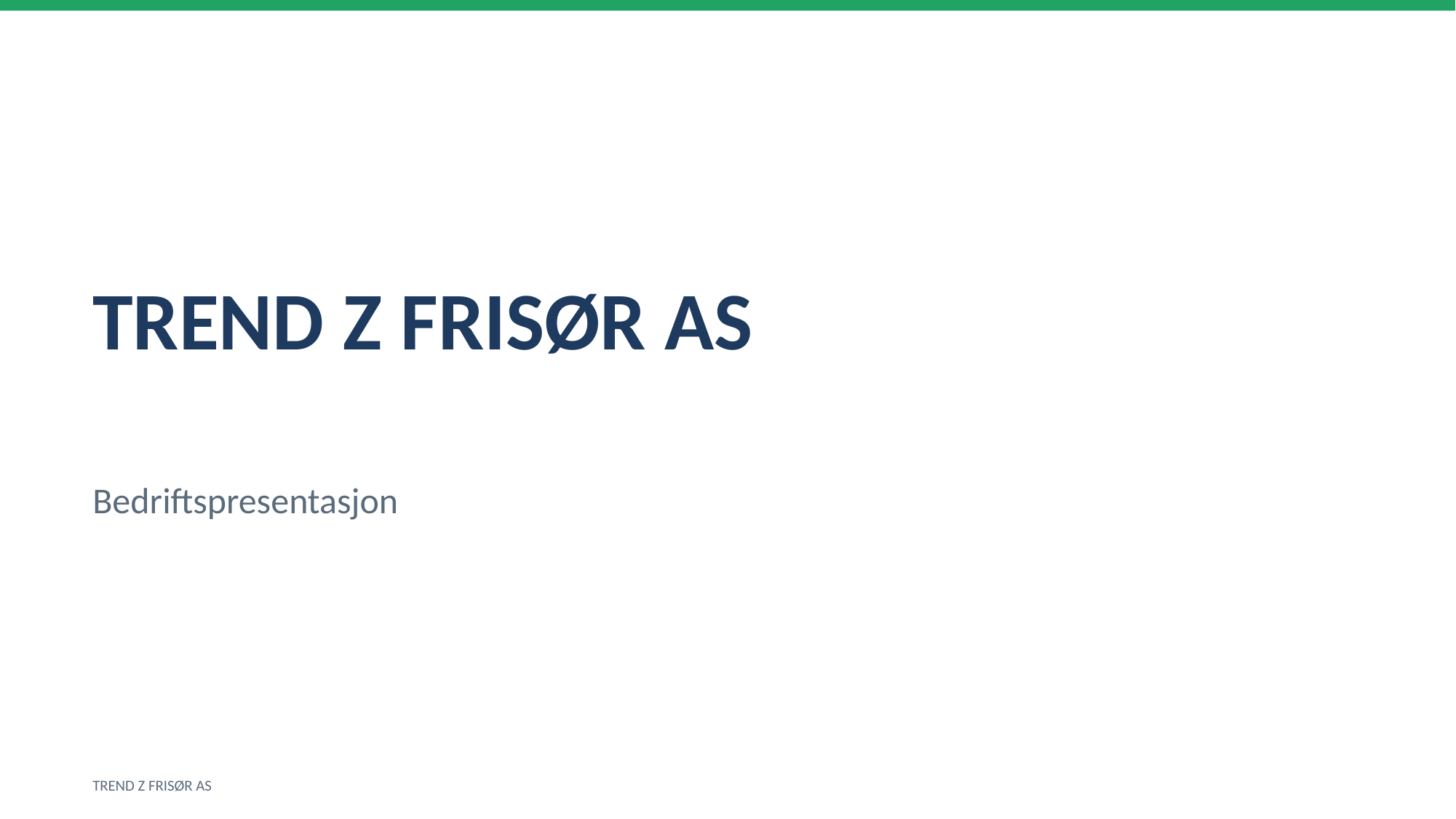

TREND Z FRISØR AS
Bedriftspresentasjon
TREND Z FRISØR AS